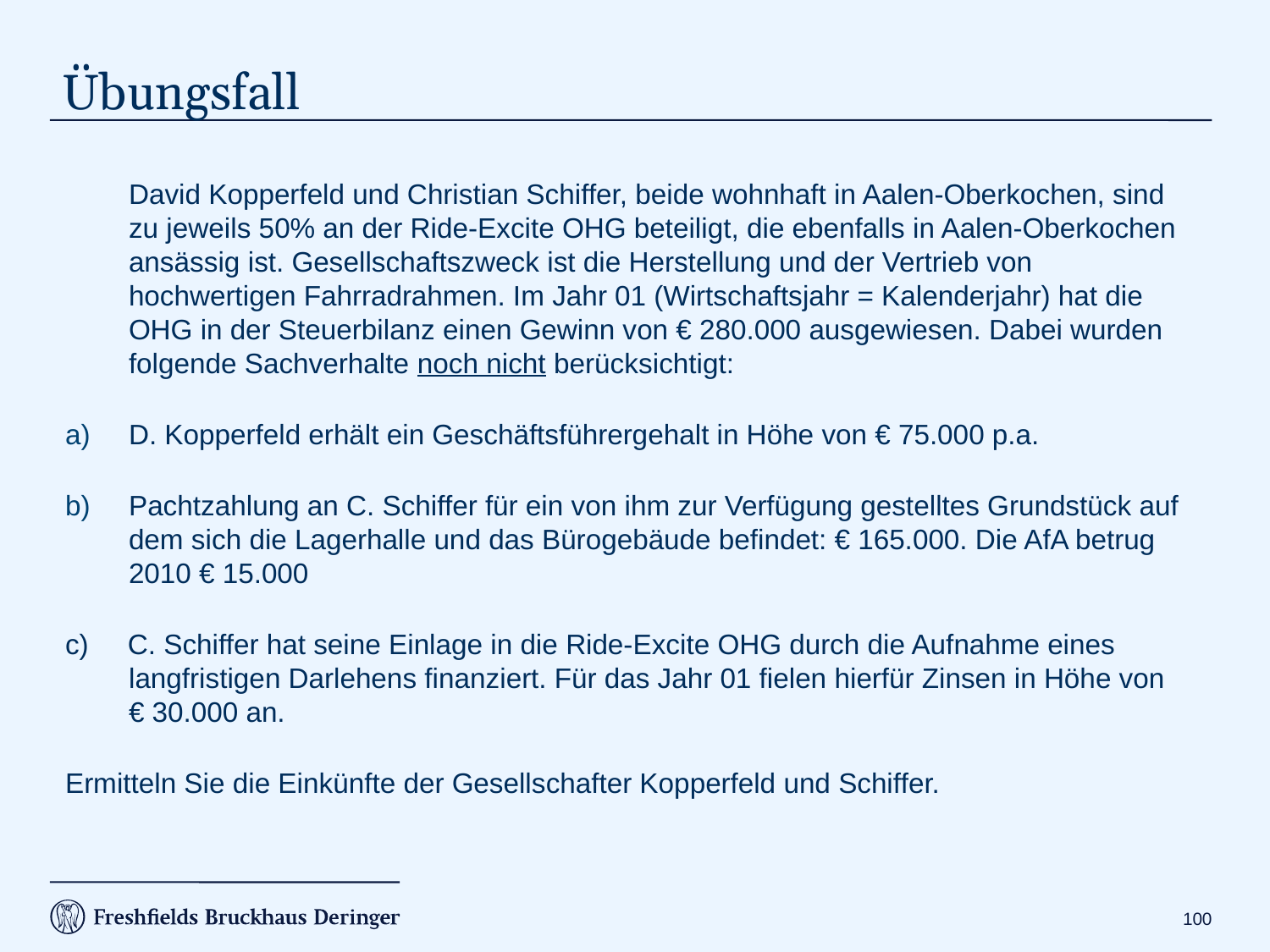

# Übungsfall
	David Kopperfeld und Christian Schiffer, beide wohnhaft in Aalen-Oberkochen, sind zu jeweils 50% an der Ride-Excite OHG beteiligt, die ebenfalls in Aalen-Oberkochen ansässig ist. Gesellschaftszweck ist die Herstellung und der Vertrieb von hochwertigen Fahrradrahmen. Im Jahr 01 (Wirtschaftsjahr = Kalenderjahr) hat die OHG in der Steuerbilanz einen Gewinn von € 280.000 ausgewiesen. Dabei wurden folgende Sachverhalte noch nicht berücksichtigt:

D. Kopperfeld erhält ein Geschäftsführergehalt in Höhe von € 75.000 p.a.

Pachtzahlung an C. Schiffer für ein von ihm zur Verfügung gestelltes Grundstück auf dem sich die Lagerhalle und das Bürogebäude befindet: € 165.000. Die AfA betrug 2010 € 15.000

c)     C. Schiffer hat seine Einlage in die Ride-Excite OHG durch die Aufnahme eines langfristigen Darlehens finanziert. Für das Jahr 01 fielen hierfür Zinsen in Höhe von
€ 30.000 an.

Ermitteln Sie die Einkünfte der Gesellschafter Kopperfeld und Schiffer.
100